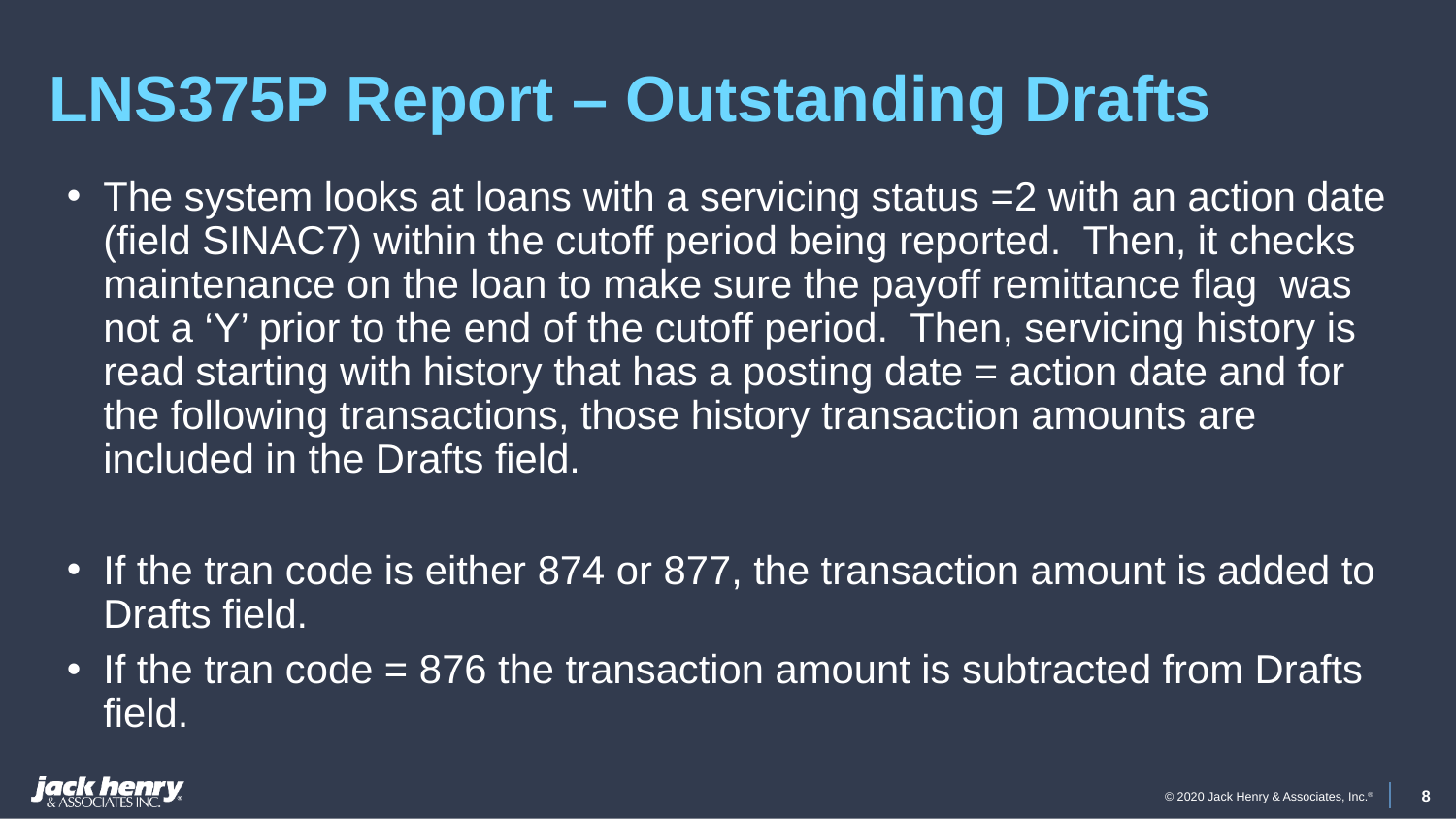

# LNS375P Report – Outstanding Drafts
The system looks at loans with a servicing status =2 with an action date (field SINAC7) within the cutoff period being reported.  Then, it checks maintenance on the loan to make sure the payoff remittance flag  was not a ‘Y’ prior to the end of the cutoff period.  Then, servicing history is read starting with history that has a posting date = action date and for the following transactions, those history transaction amounts are included in the Drafts field.

If the tran code is either 874 or 877, the transaction amount is added to Drafts field.
If the tran code = 876 the transaction amount is subtracted from Drafts field.

8
© 2020 Jack Henry & Associates, Inc.®